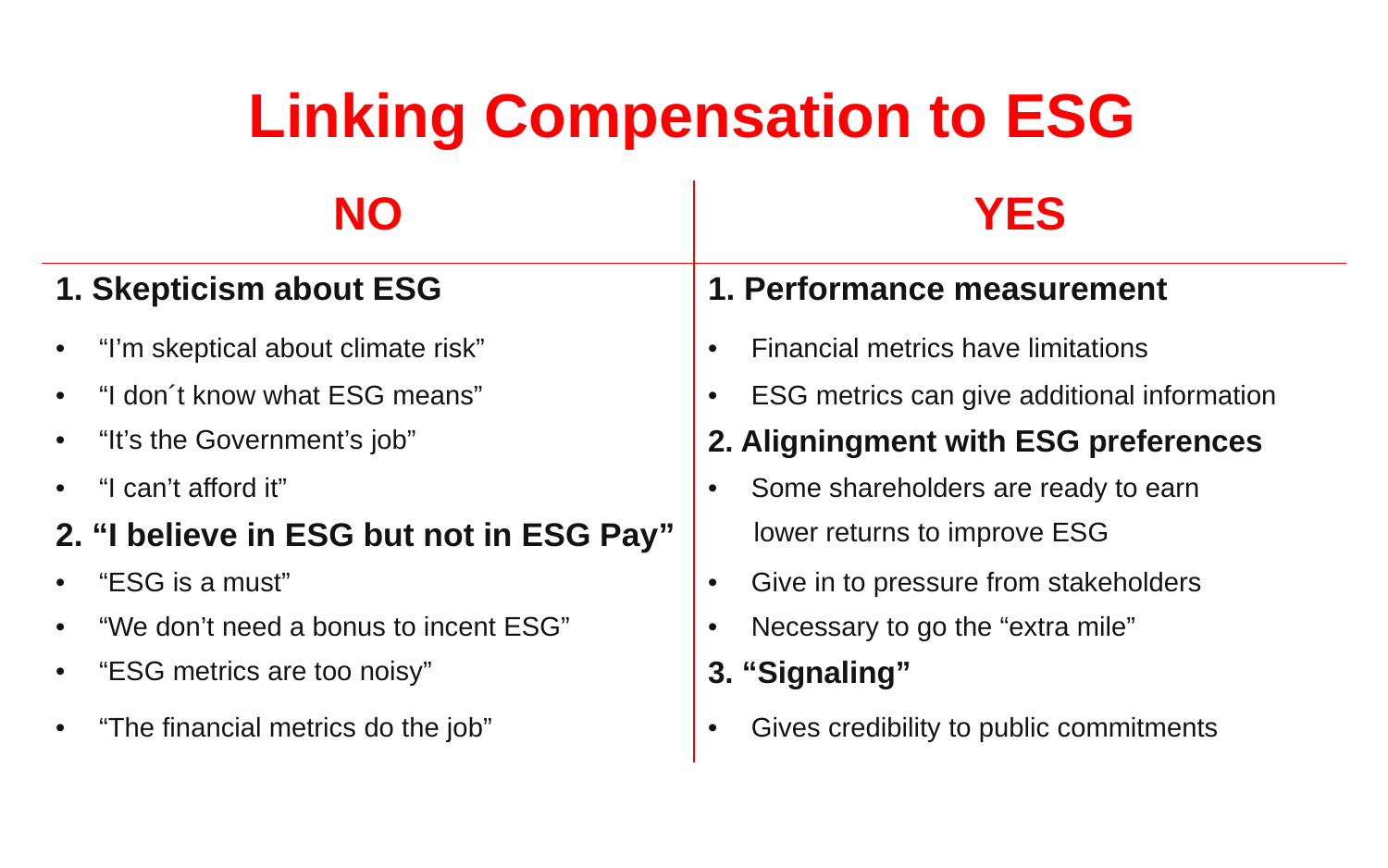

Linking Compensation to ESG
| NO | YES |
| --- | --- |
| 1. Skepticism about ESG | 1. Performance measurement |
| “I’m skeptical about climate risk” | Financial metrics have limitations |
| “I don´t know what ESG means” | ESG metrics can give additional information |
| “It’s the Government’s job” | 2. Aligningment with ESG preferences |
| “I can’t afford it” | Some shareholders are ready to earn |
| 2. “I believe in ESG but not in ESG Pay” | lower returns to improve ESG |
| “ESG is a must” | Give in to pressure from stakeholders |
| “We don’t need a bonus to incent ESG” | Necessary to go the “extra mile” |
| “ESG metrics are too noisy” | 3. “Signaling” |
| “The financial metrics do the job” | Gives credibility to public commitments |